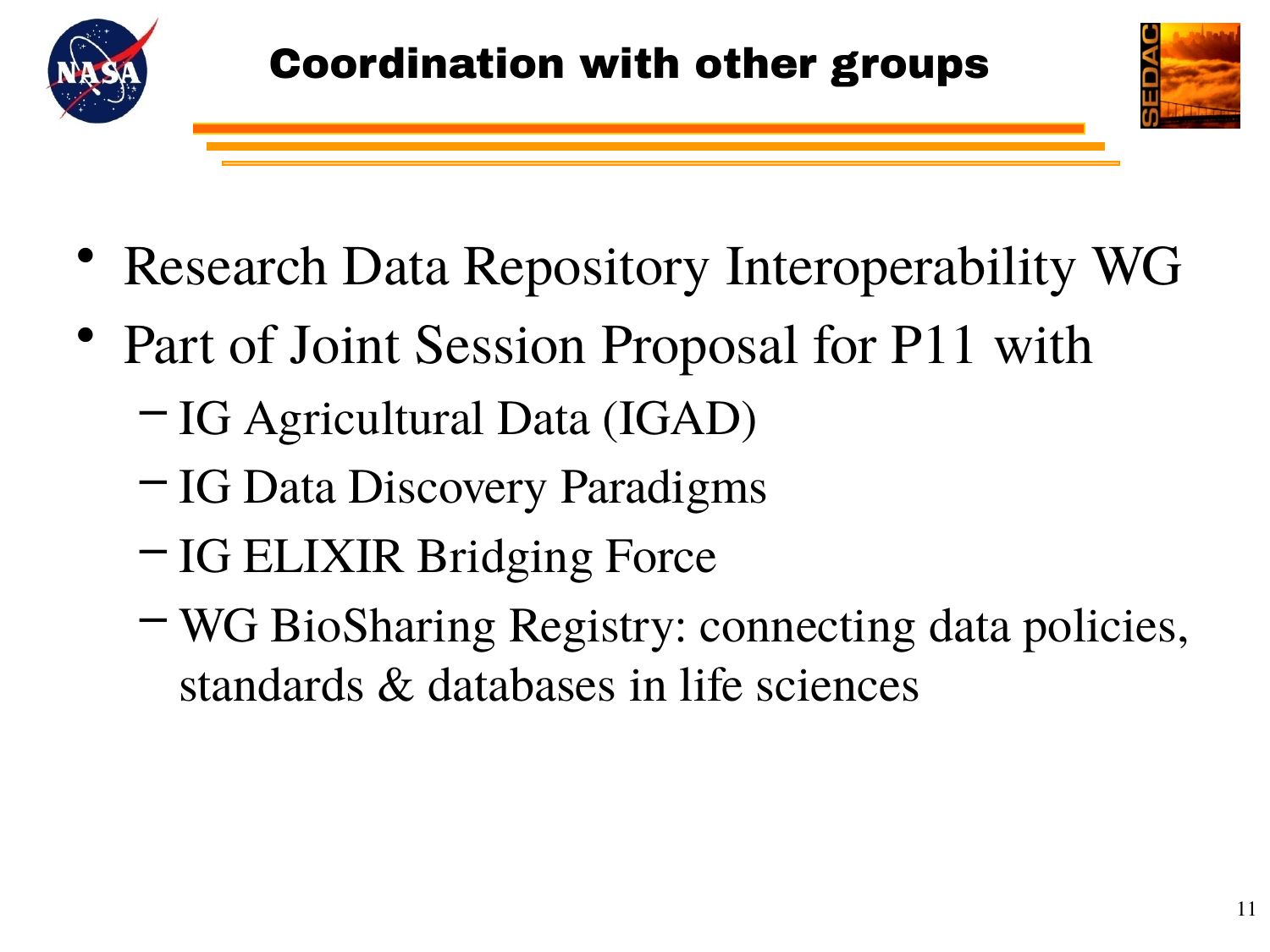

# Coordination with other groups
Research Data Repository Interoperability WG
Part of Joint Session Proposal for P11 with
IG Agricultural Data (IGAD)
IG Data Discovery Paradigms
IG ELIXIR Bridging Force
WG BioSharing Registry: connecting data policies, standards & databases in life sciences
11